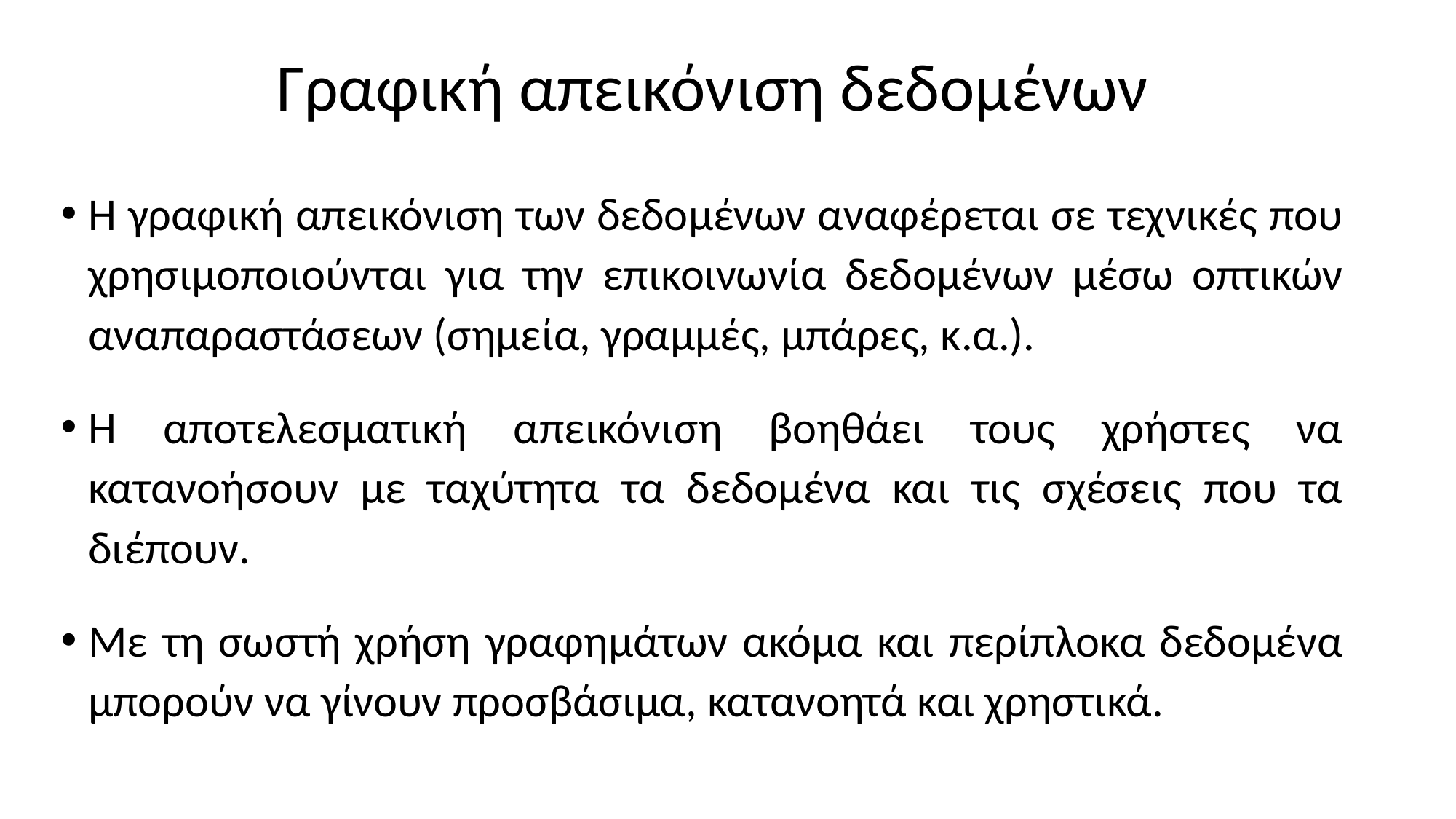

# Γραφική απεικόνιση δεδομένων
H γραφική απεικόνιση των δεδομένων αναφέρεται σε τεχνικές που χρησιμοποιούνται για την επικοινωνία δεδομένων μέσω οπτικών αναπαραστάσεων (σημεία, γραμμές, μπάρες, κ.α.).
Η αποτελεσματική απεικόνιση βοηθάει τους χρήστες να κατανοήσουν με ταχύτητα τα δεδομένα και τις σχέσεις που τα διέπουν.
Με τη σωστή χρήση γραφημάτων ακόμα και περίπλοκα δεδομένα μπορούν να γίνουν προσβάσιμα, κατανοητά και χρηστικά.